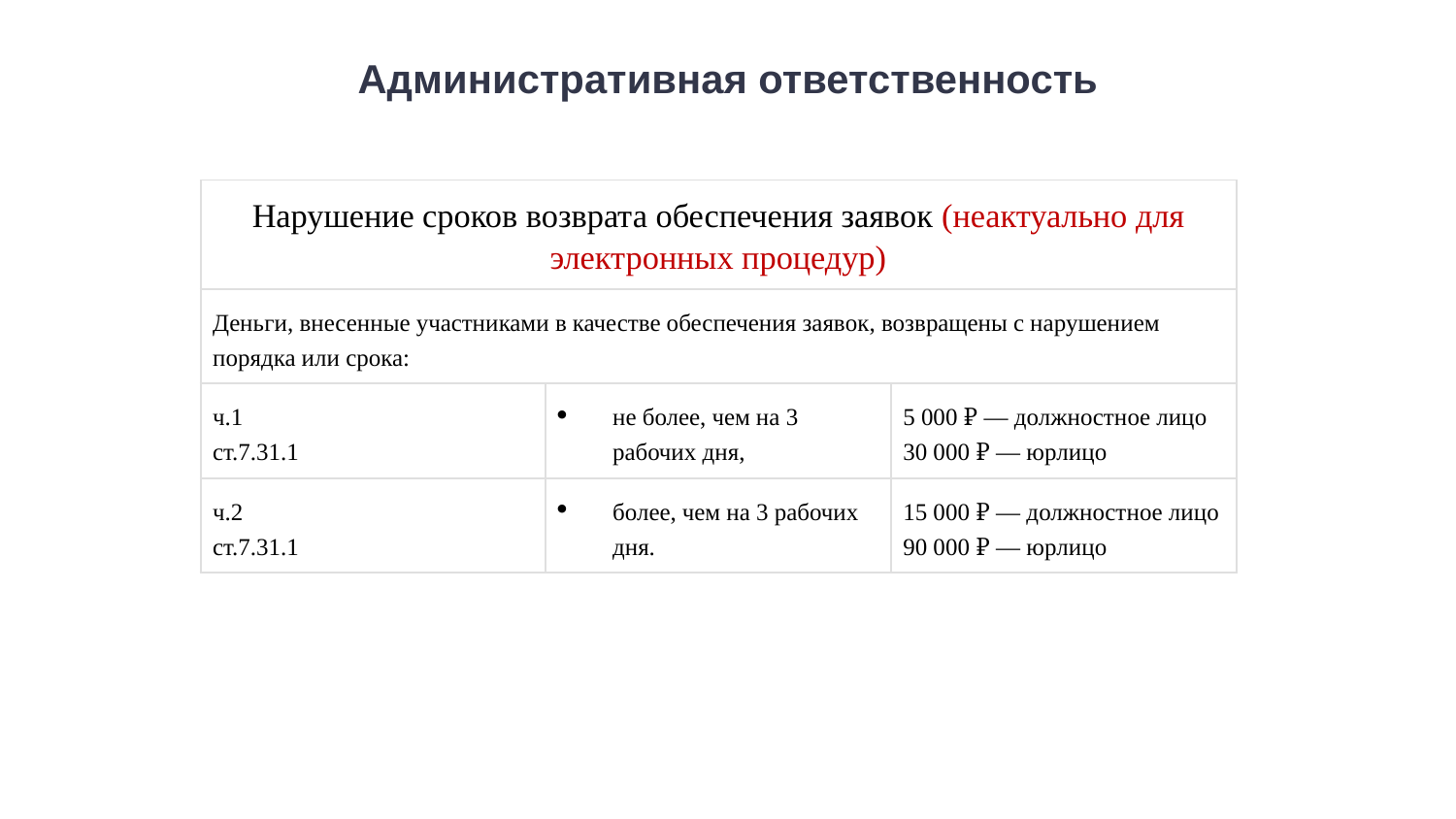

# Административная ответственность
| Нарушение сроков возврата обеспечения заявок (неактуально для электронных процедур) |  |  |
| --- | --- | --- |
| Деньги, внесенные участниками в качестве обеспечения заявок, возвращены с нарушением порядка или срока: |  |  |
| ч.1 ст.7.31.1 | не более, чем на 3 рабочих дня, | 5 000 ₽ — должностное лицо 30 000 ₽ — юрлицо |
| ч.2 ст.7.31.1 | более, чем на 3 рабочих дня. | 15 000 ₽ — должностное лицо 90 000 ₽ — юрлицо |